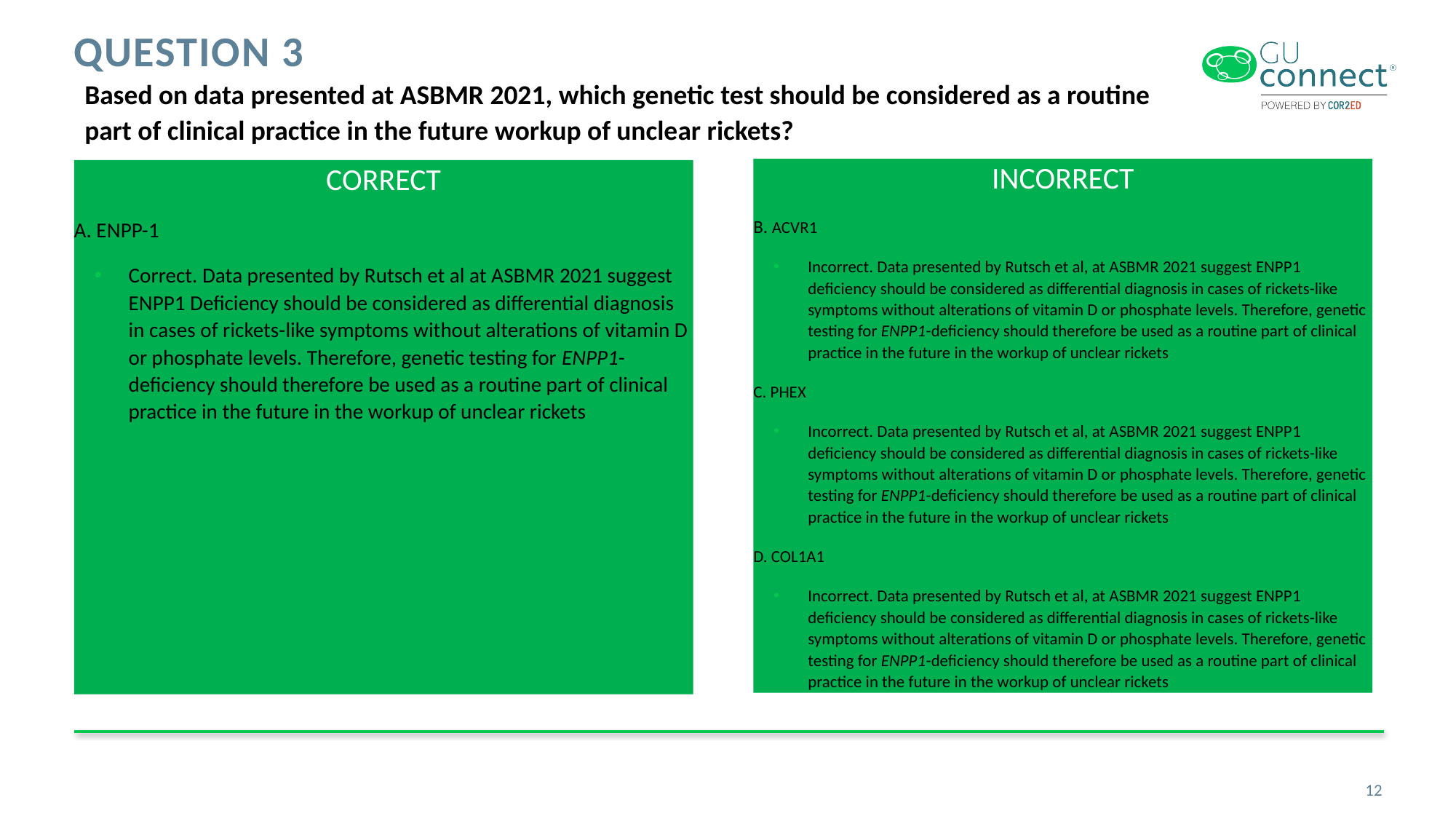

# Question 3
Based on data presented at ASBMR 2021, which genetic test should be considered as a routine part of clinical practice in the future workup of unclear rickets?
INCORRECT
B. ACVR1
Incorrect. Data presented by Rutsch et al, at ASBMR 2021 suggest ENPP1 deficiency should be considered as differential diagnosis in cases of rickets-like symptoms without alterations of vitamin D or phosphate levels. Therefore, genetic testing for ENPP1-deficiency should therefore be used as a routine part of clinical practice in the future in the workup of unclear rickets
C. PHEX
Incorrect. Data presented by Rutsch et al, at ASBMR 2021 suggest ENPP1 deficiency should be considered as differential diagnosis in cases of rickets-like symptoms without alterations of vitamin D or phosphate levels. Therefore, genetic testing for ENPP1-deficiency should therefore be used as a routine part of clinical practice in the future in the workup of unclear rickets
D. COL1A1
Incorrect. Data presented by Rutsch et al, at ASBMR 2021 suggest ENPP1 deficiency should be considered as differential diagnosis in cases of rickets-like symptoms without alterations of vitamin D or phosphate levels. Therefore, genetic testing for ENPP1-deficiency should therefore be used as a routine part of clinical practice in the future in the workup of unclear rickets

CORRECT
A. ENPP-1
Correct. Data presented by Rutsch et al at ASBMR 2021 suggest ENPP1 Deficiency should be considered as differential diagnosis in cases of rickets-like symptoms without alterations of vitamin D or phosphate levels. Therefore, genetic testing for ENPP1-deficiency should therefore be used as a routine part of clinical practice in the future in the workup of unclear rickets

12